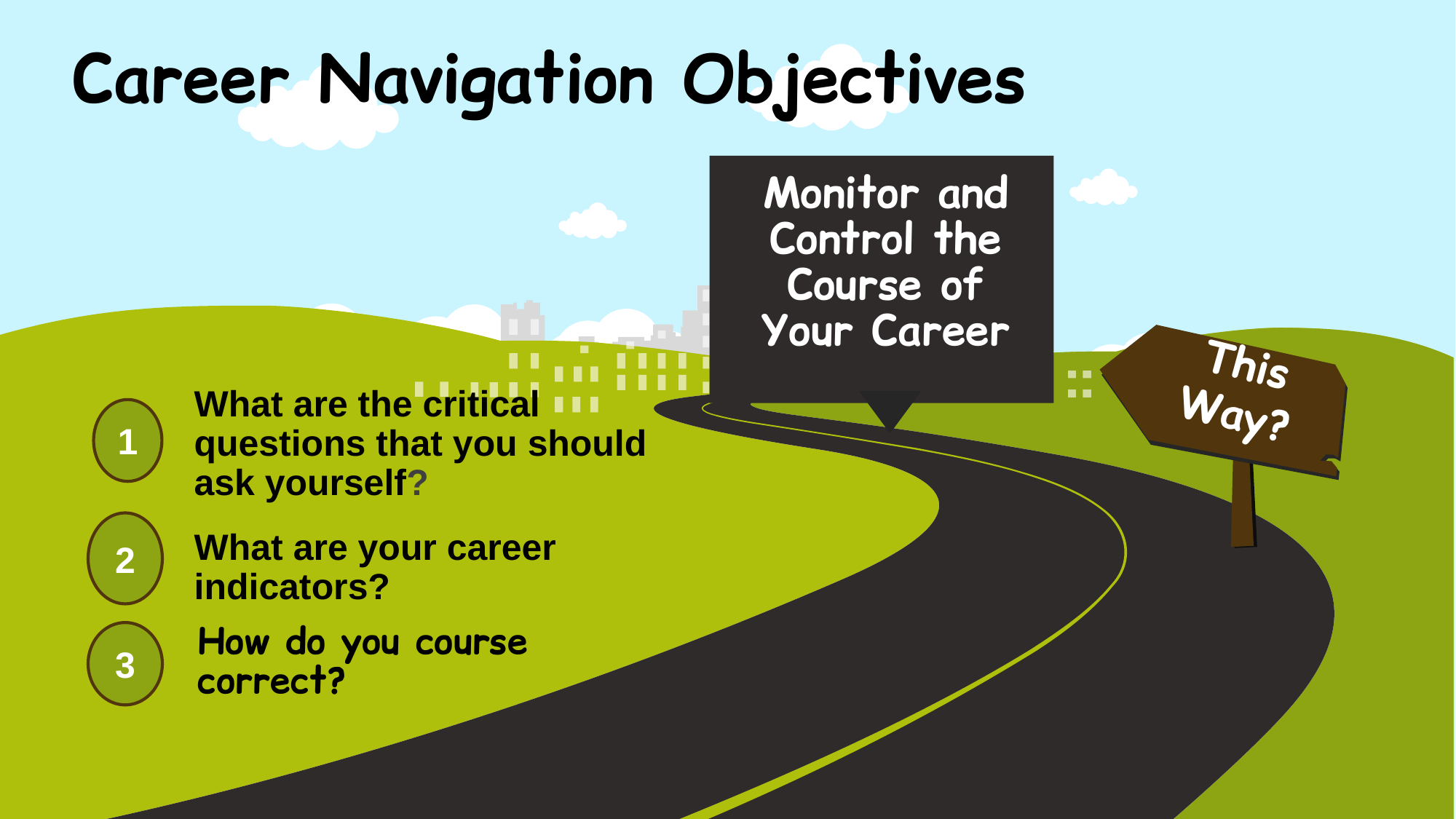

# Career Navigation Objectives

Monitor and Control the Course of Your Career

This Way?

What are the critical questions that you should ask yourself?

1
2
What are your career indicators?
How do you course correct?
3